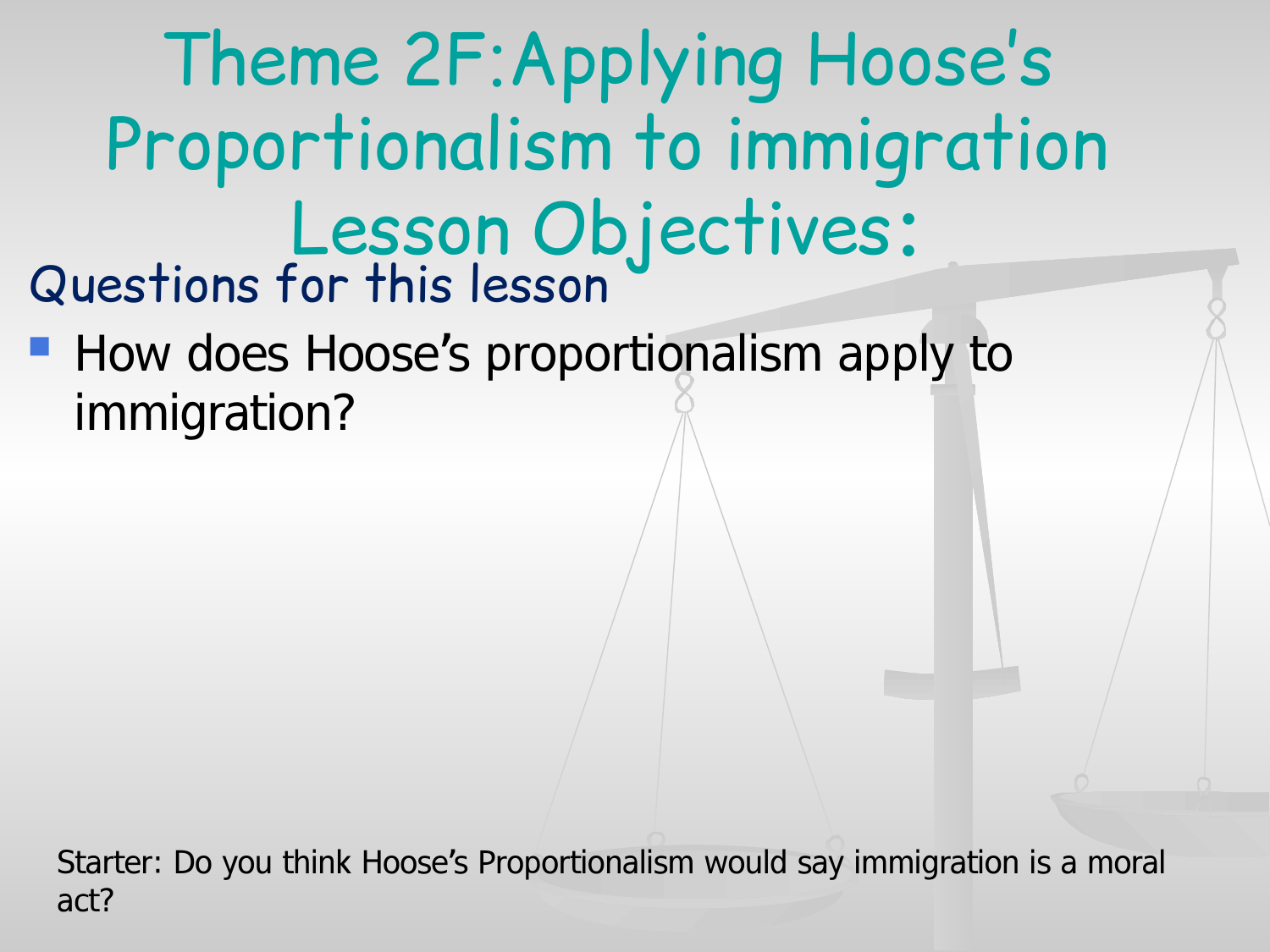

# Theme 2F:Applying Hoose’s Proportionalism to immigration Lesson Objectives:
Questions for this lesson
How does Hoose’s proportionalism apply to immigration?

Starter: Do you think Hoose’s Proportionalism would say immigration is a moral act?